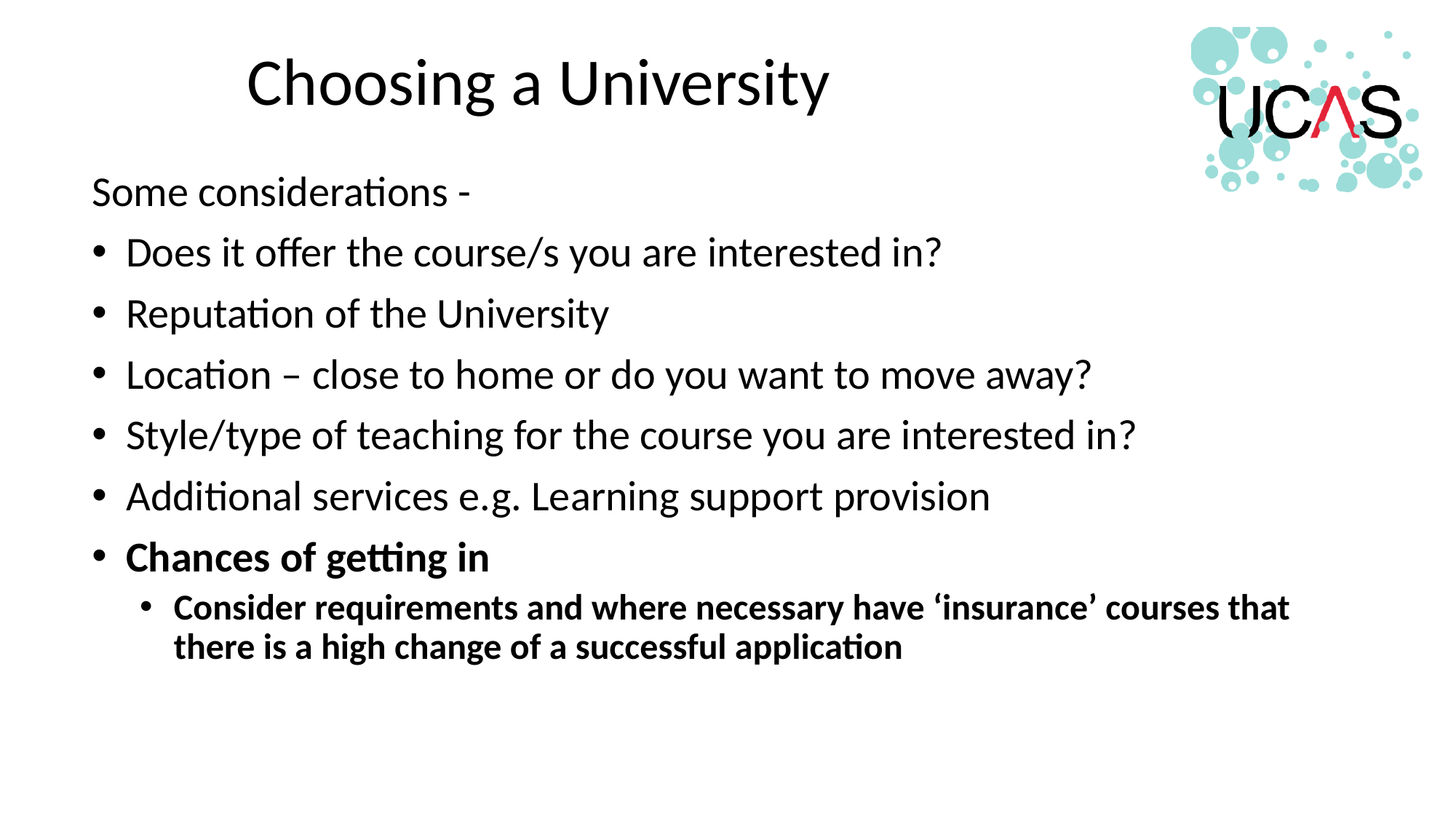

# Choosing a University

Some considerations -
Does it offer the course/s you are interested in?
Reputation of the University
Location – close to home or do you want to move away?
Style/type of teaching for the course you are interested in?
Additional services e.g. Learning support provision
Chances of getting in
Consider requirements and where necessary have ‘insurance’ courses that there is a high change of a successful application